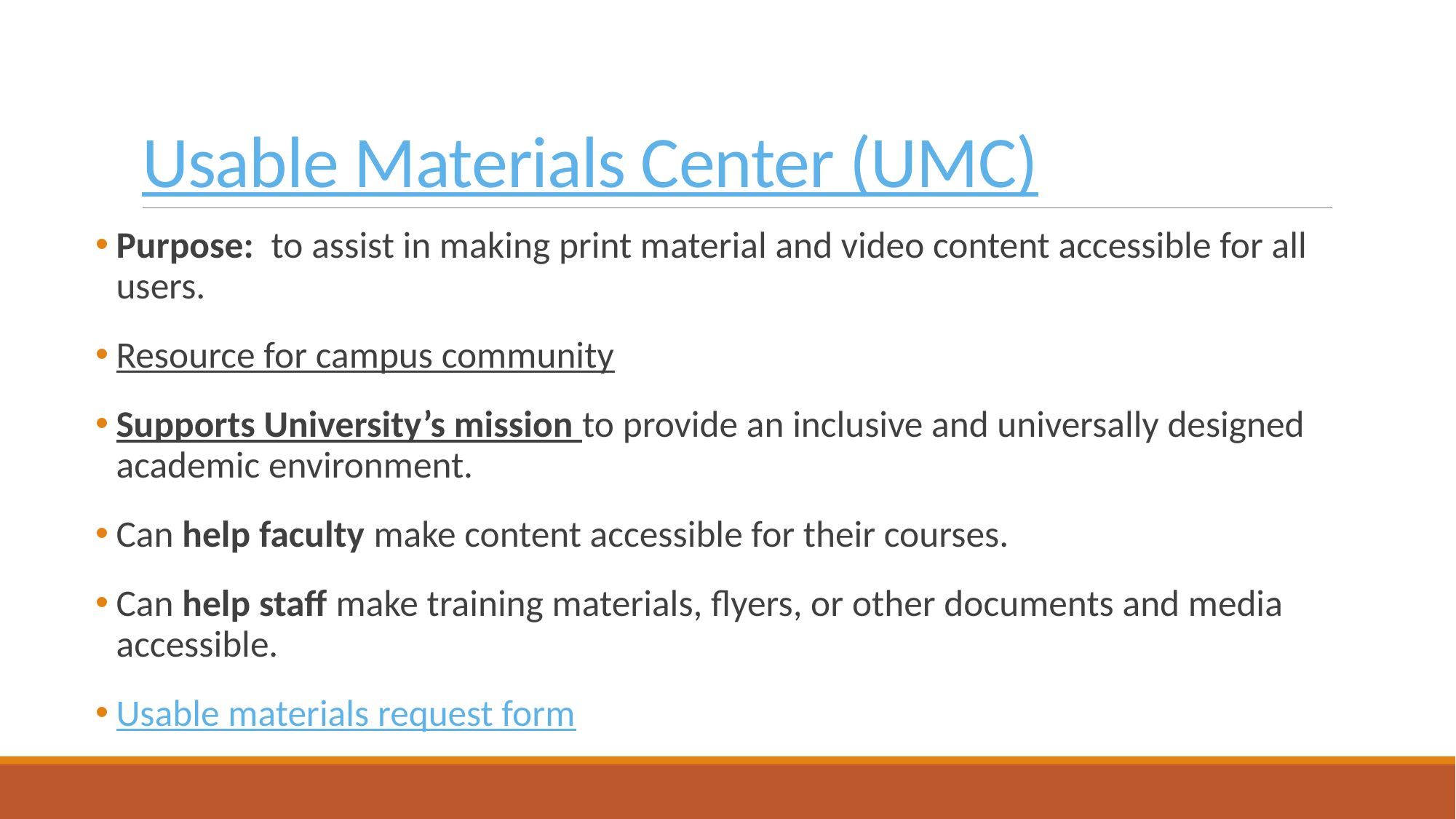

# Usable Materials Center (UMC)
Purpose:  to assist in making print material and video content accessible for all users.
Resource for campus community
Supports University’s mission to provide an inclusive and universally designed academic environment.
Can help faculty make content accessible for their courses.
Can help staff make training materials, flyers, or other documents and media accessible.
Usable materials request form